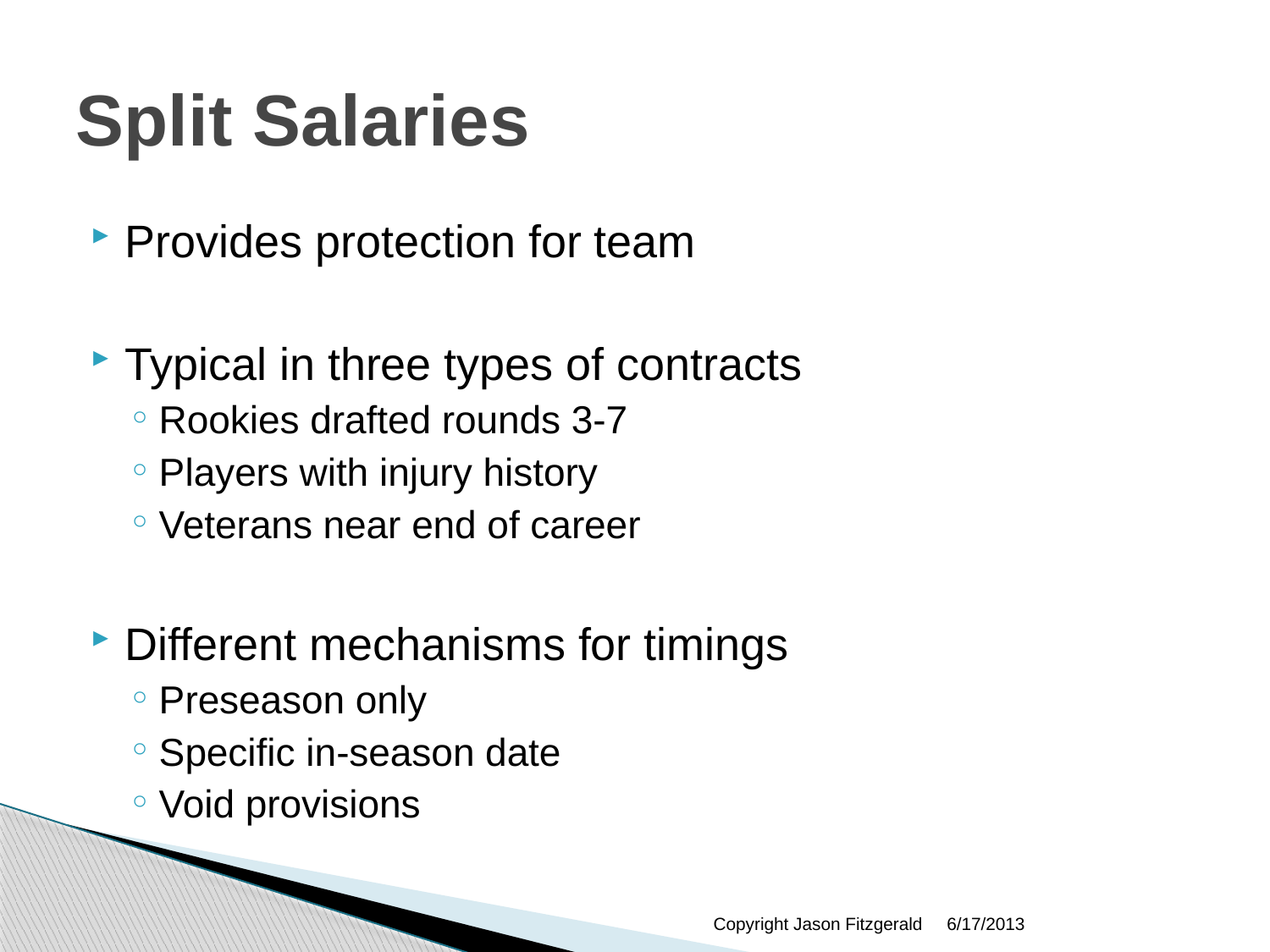

# Split Salaries
Provides protection for team

Typical in three types of contracts
Rookies drafted rounds 3-7
Players with injury history
Veterans near end of career

Different mechanisms for timings
Preseason only
Specific in-season date
Void provisions

Copyright Jason Fitzgerald
6/17/2013